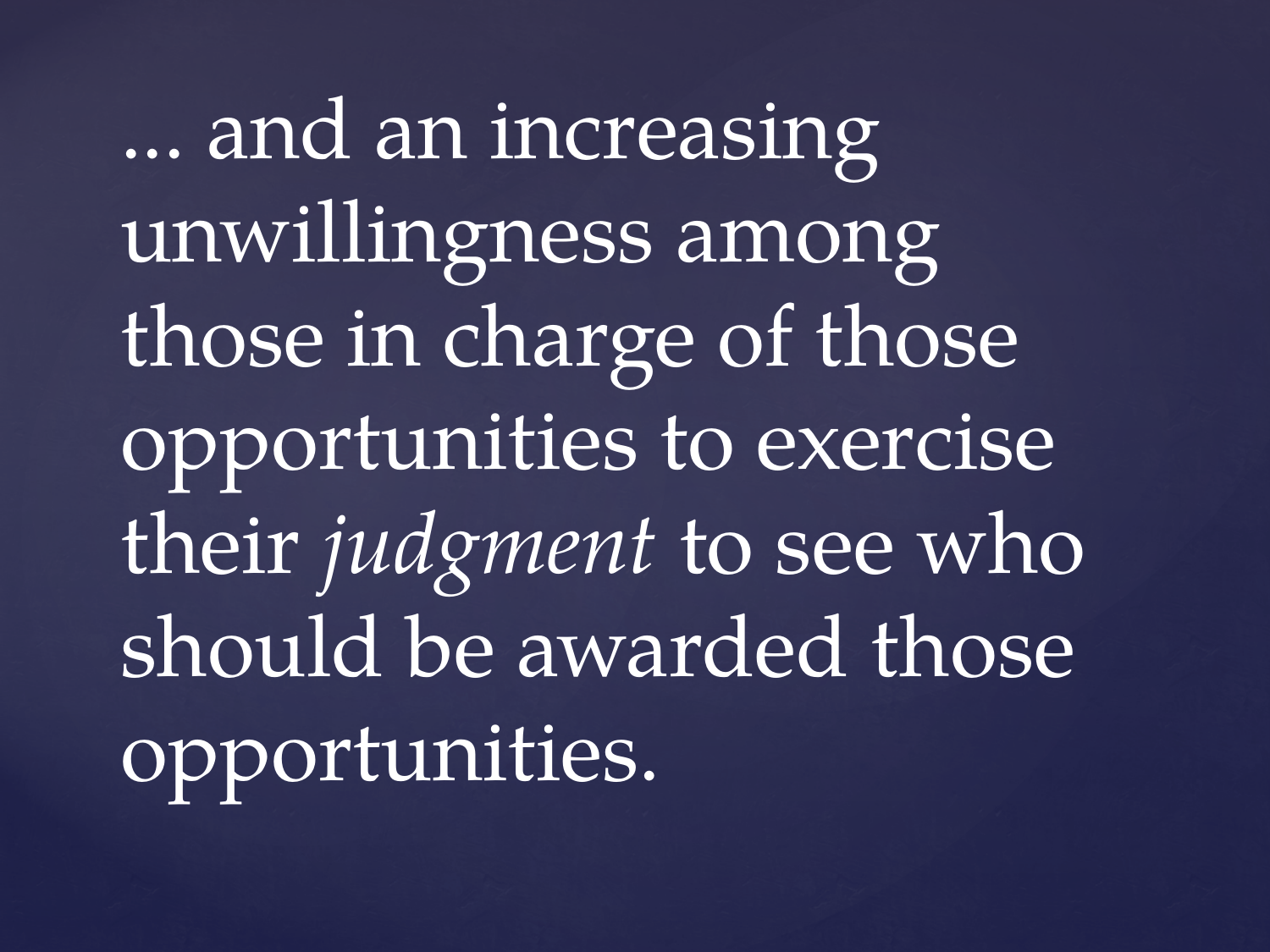

# ... and an increasing unwillingness among those in charge of those opportunities to exercise their judgment to see who should be awarded those opportunities.